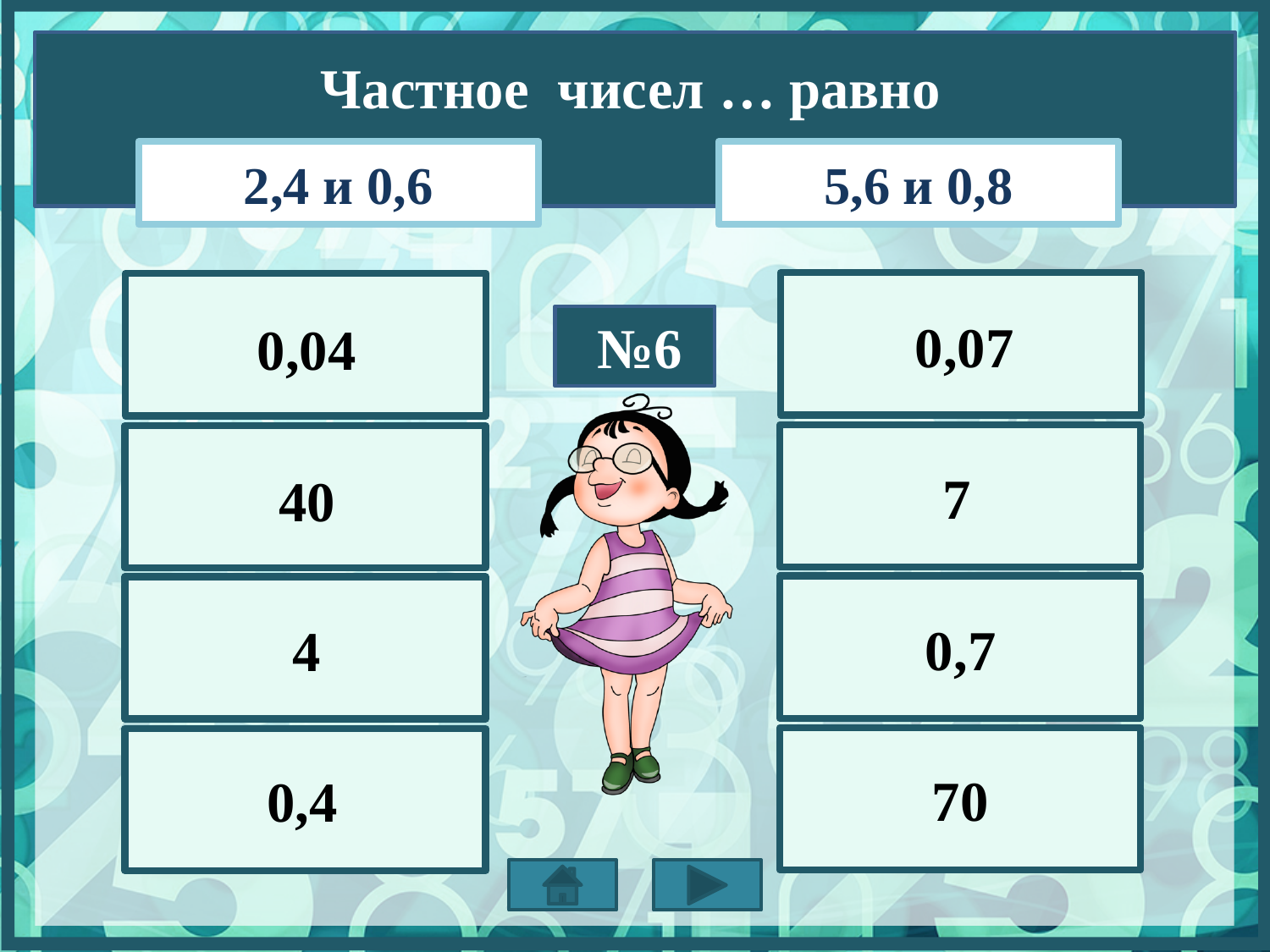

Частное  чисел … равно
2,4 и 0,6
5,6 и 0,8
0,07
0,04
№6
7
40
4
0,7
70
0,4